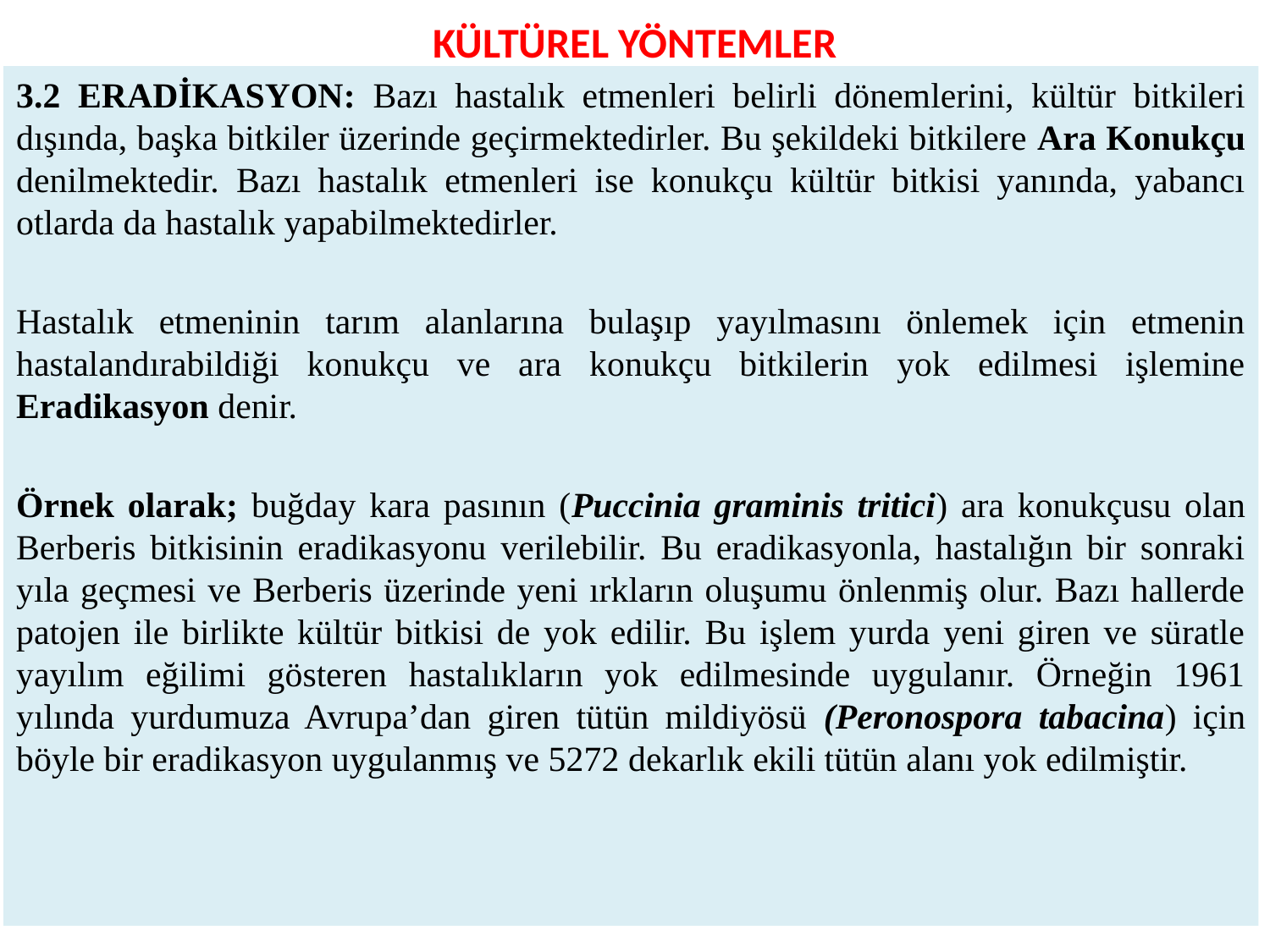

# KÜLTÜREL YÖNTEMLER
3.2 ERADİKASYON: Bazı hastalık etmenleri belirli dönemlerini, kültür bitkileri dışında, başka bitkiler üzerinde geçirmektedirler. Bu şekildeki bitkilere Ara Konukçu denilmektedir. Bazı hastalık etmenleri ise konukçu kültür bitkisi yanında, yabancı otlarda da hastalık yapabilmektedirler.

Hastalık etmeninin tarım alanlarına bulaşıp yayılmasını önlemek için etmenin hastalandırabildiği konukçu ve ara konukçu bitkilerin yok edilmesi işlemine Eradikasyon denir.

Örnek olarak; buğday kara pasının (Puccinia graminis tritici) ara konukçusu olan Berberis bitkisinin eradikasyonu verilebilir. Bu eradikasyonla, hastalığın bir sonraki yıla geçmesi ve Berberis üzerinde yeni ırkların oluşumu önlenmiş olur. Bazı hallerde patojen ile birlikte kültür bitkisi de yok edilir. Bu işlem yurda yeni giren ve süratle yayılım eğilimi gösteren hastalıkların yok edilmesinde uygulanır. Örneğin 1961 yılında yurdumuza Avrupa’dan giren tütün mildiyösü (Peronospora tabacina) için böyle bir eradikasyon uygulanmış ve 5272 dekarlık ekili tütün alanı yok edilmiştir.